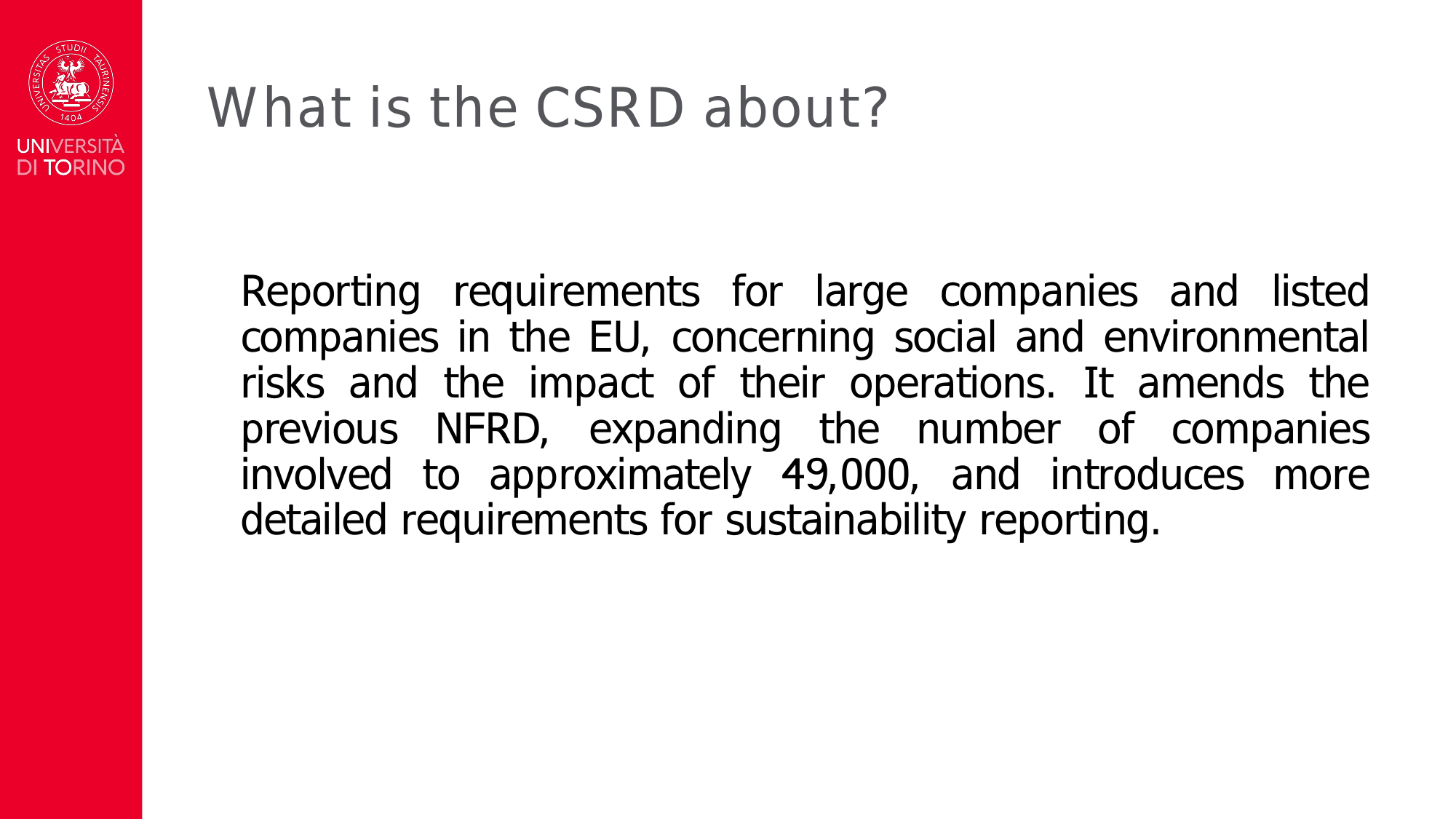

# What is the CSRD about?
Reporting requirements for large companies and listed companies in the EU, concerning social and environmental risks and the impact of their operations. It amends the previous NFRD, expanding the number of companies involved to approximately 49,000, and introduces more detailed requirements for sustainability reporting.